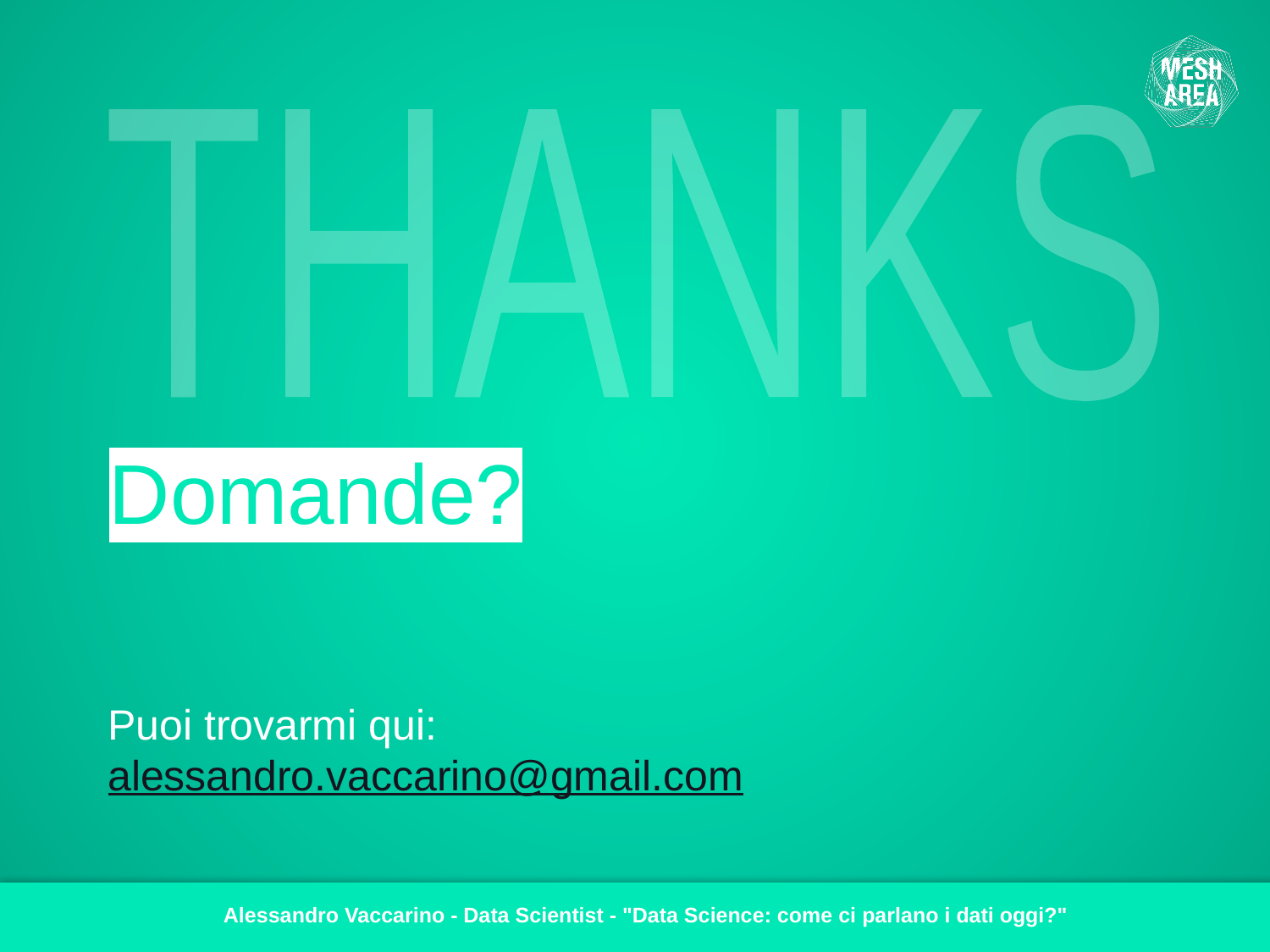

THANKS
Domande?
Puoi trovarmi qui:
alessandro.vaccarino@gmail.com

Alessandro Vaccarino - Data Scientist - "Data Science: come ci parlano i dati oggi?"